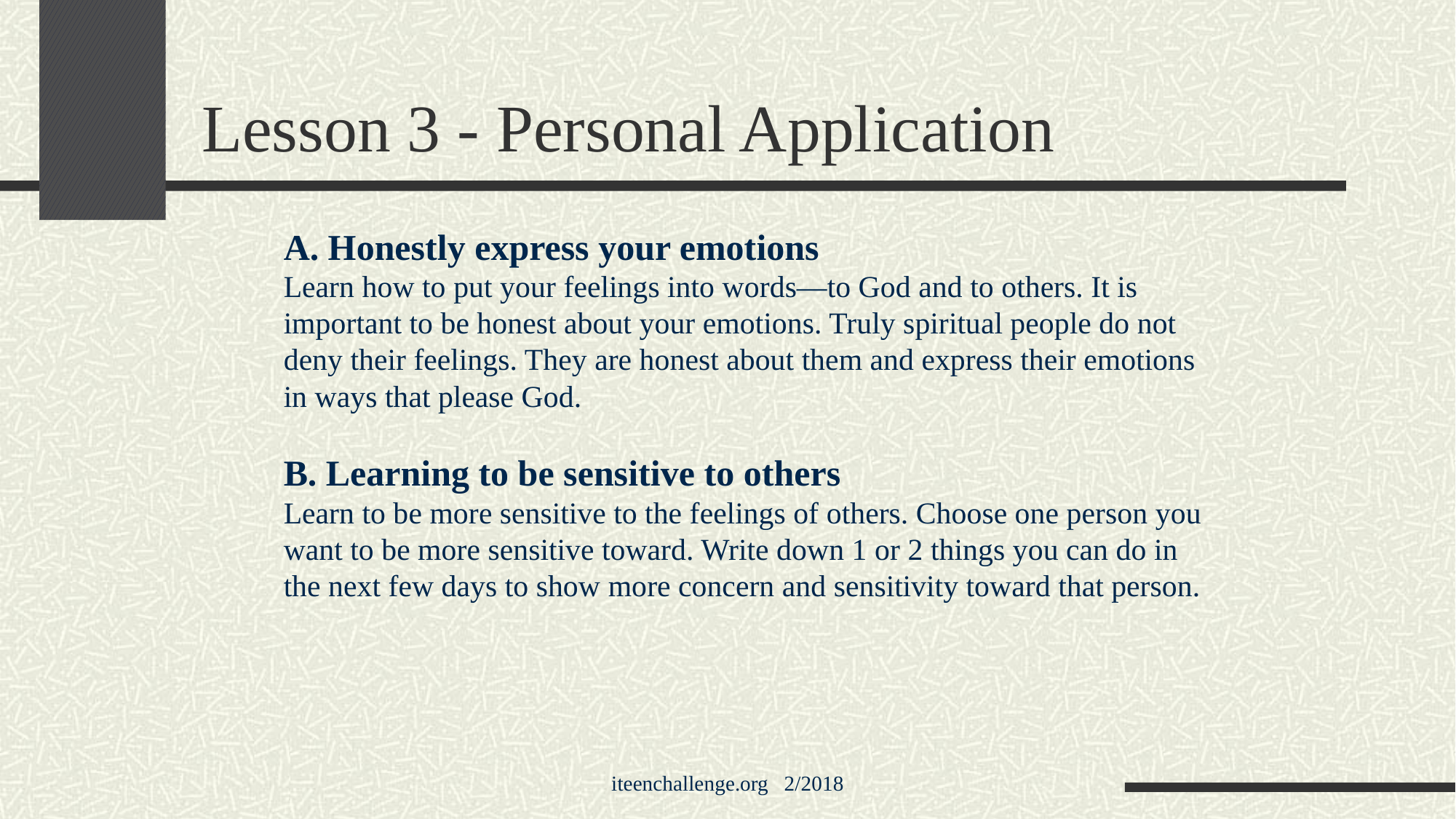

# Lesson 3 - Personal Application
A. Honestly express your emotions
Learn how to put your feelings into words—to God and to others. It is important to be honest about your emotions. Truly spiritual people do not deny their feelings. They are honest about them and express their emotions in ways that please God.
B. Learning to be sensitive to others
Learn to be more sensitive to the feelings of others. Choose one person you want to be more sensitive toward. Write down 1 or 2 things you can do in the next few days to show more concern and sensitivity toward that person.
iteenchallenge.org   2/2018